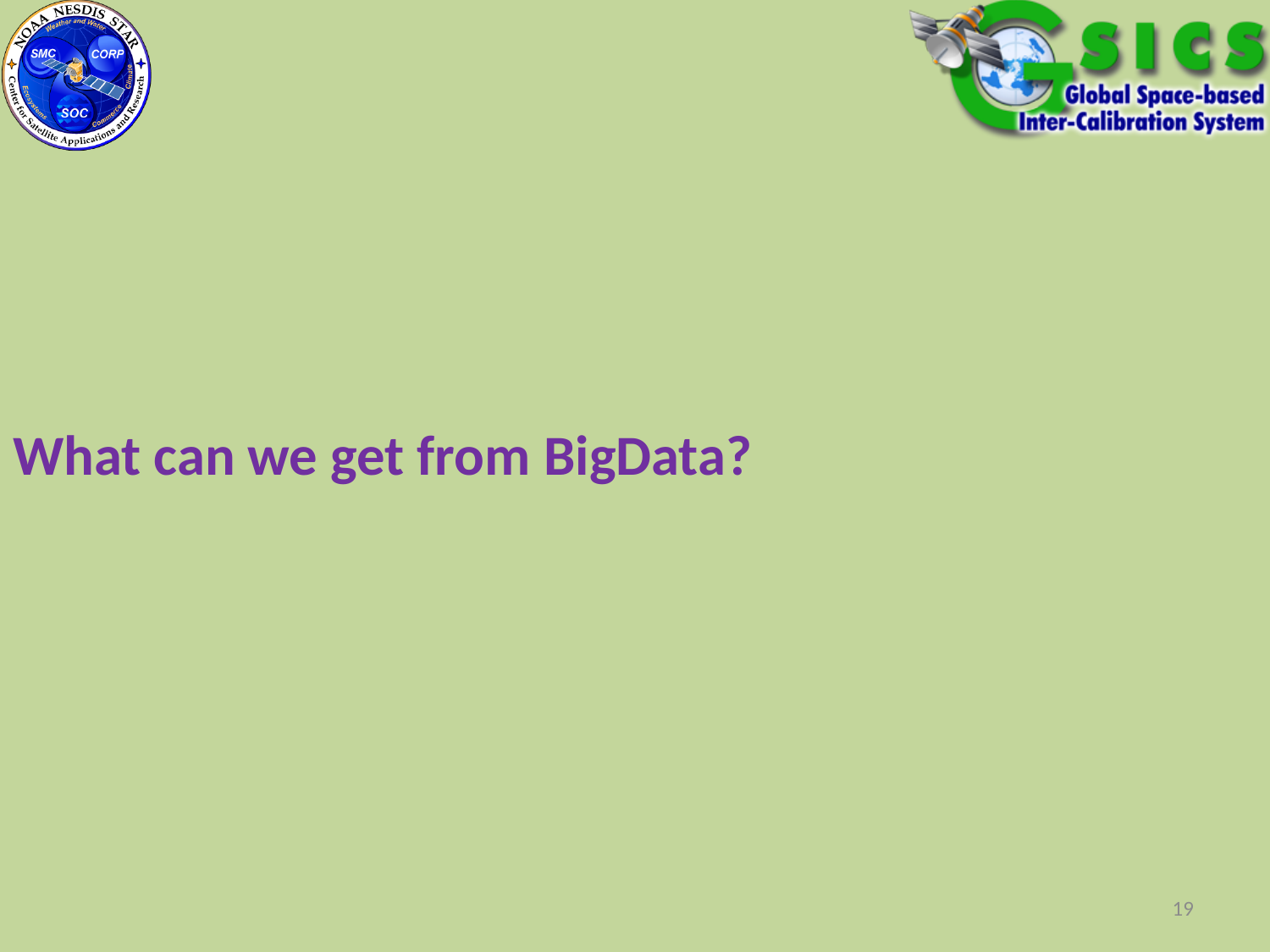

What can we get from BigData?
19